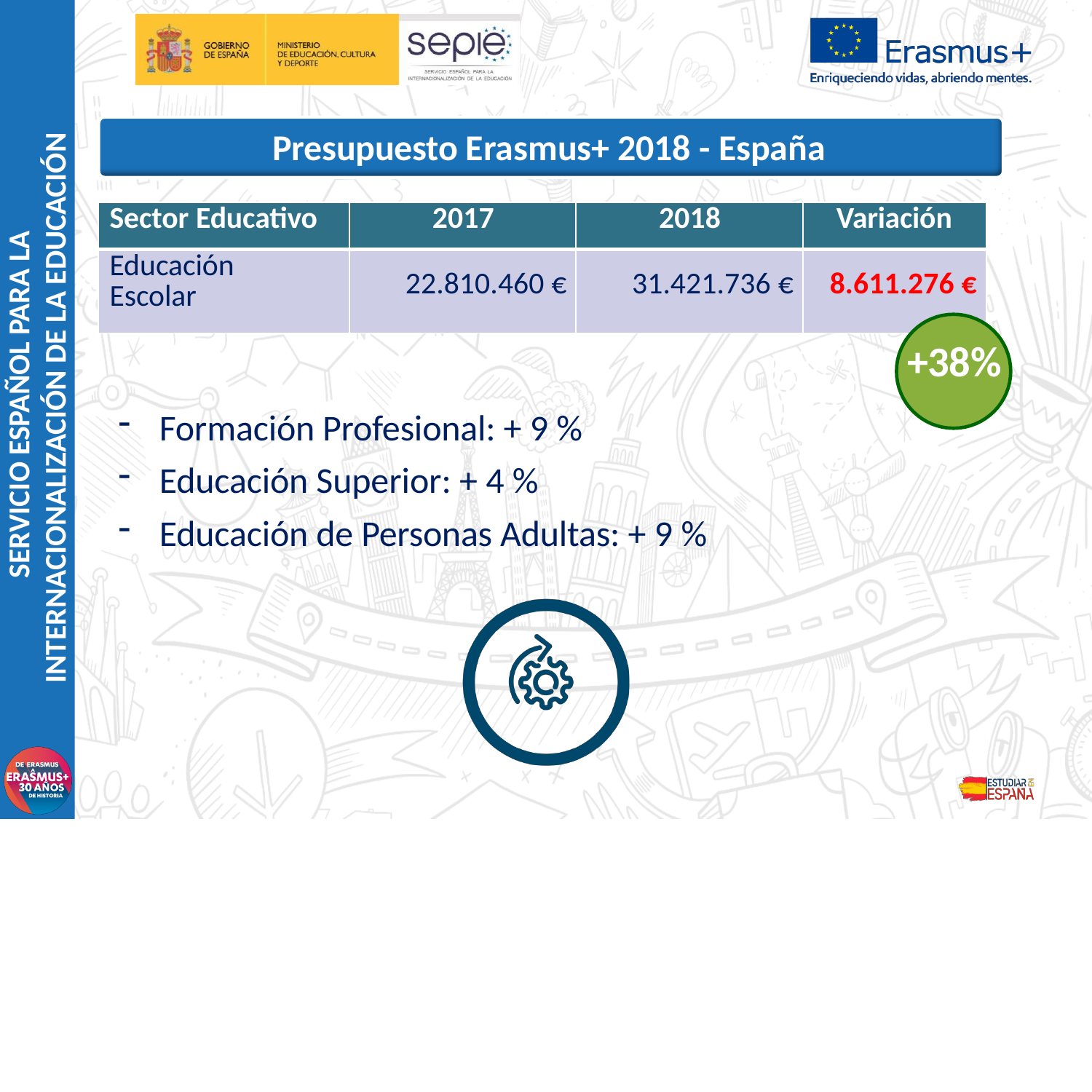

Presupuesto Erasmus+ 2018 - España
SERVICIO ESPAÑOL PARA LA
INTERNACIONALIZACIÓN DE LA EDUCACIÓN
| Sector Educativo | 2017 | 2018 | Variación |
| --- | --- | --- | --- |
| Educación Escolar | 22.810.460 € | 31.421.736 € | 8.611.276 € |

# +38%
Formación Profesional: + 9 %
Educación Superior: + 4 %
Educación de Personas Adultas: + 9 %